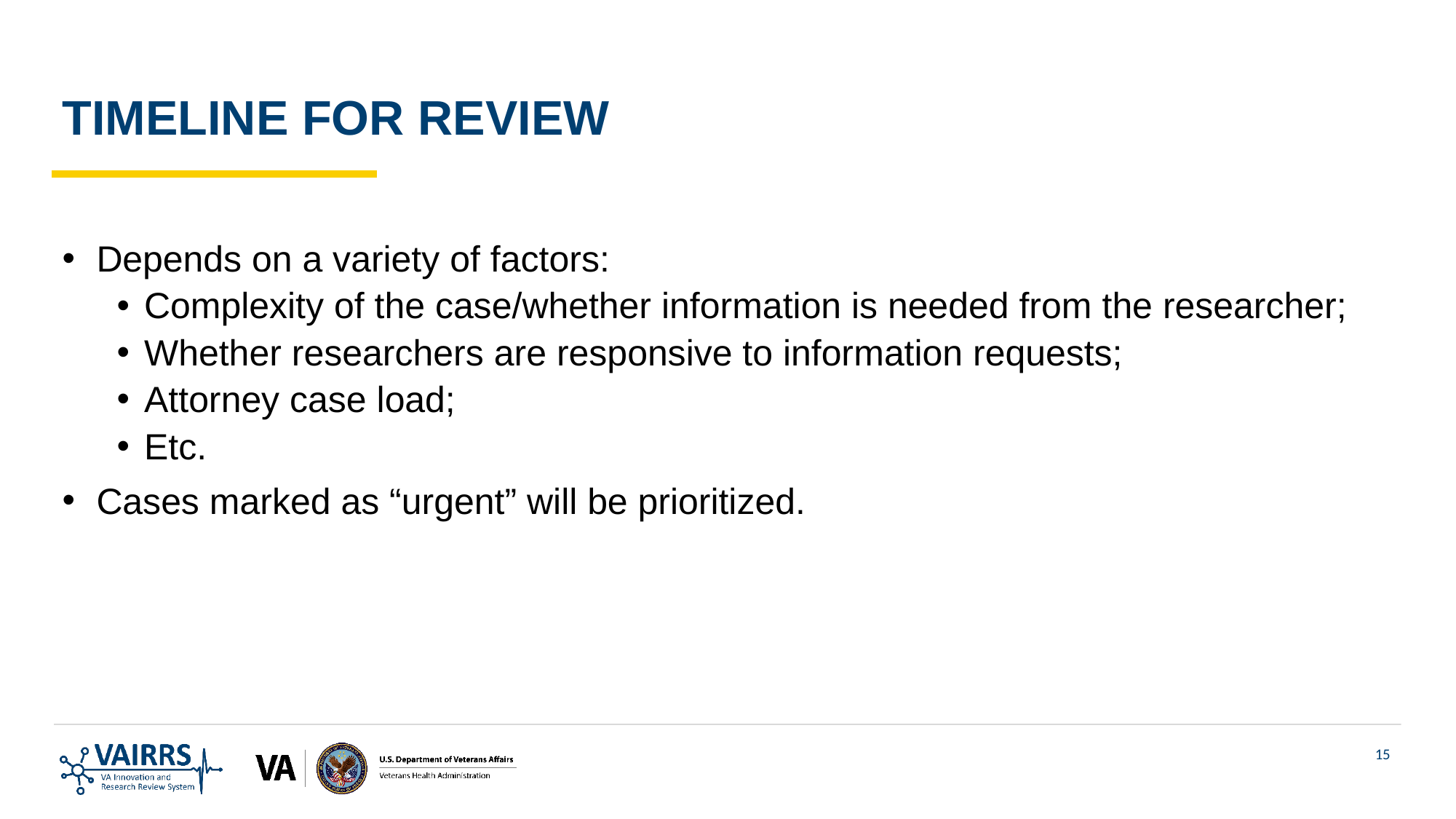

TIMELINE FOR REVIEW
Depends on a variety of factors:
Complexity of the case/whether information is needed from the researcher;
Whether researchers are responsive to information requests;
Attorney case load;
Etc.
Cases marked as “urgent” will be prioritized.